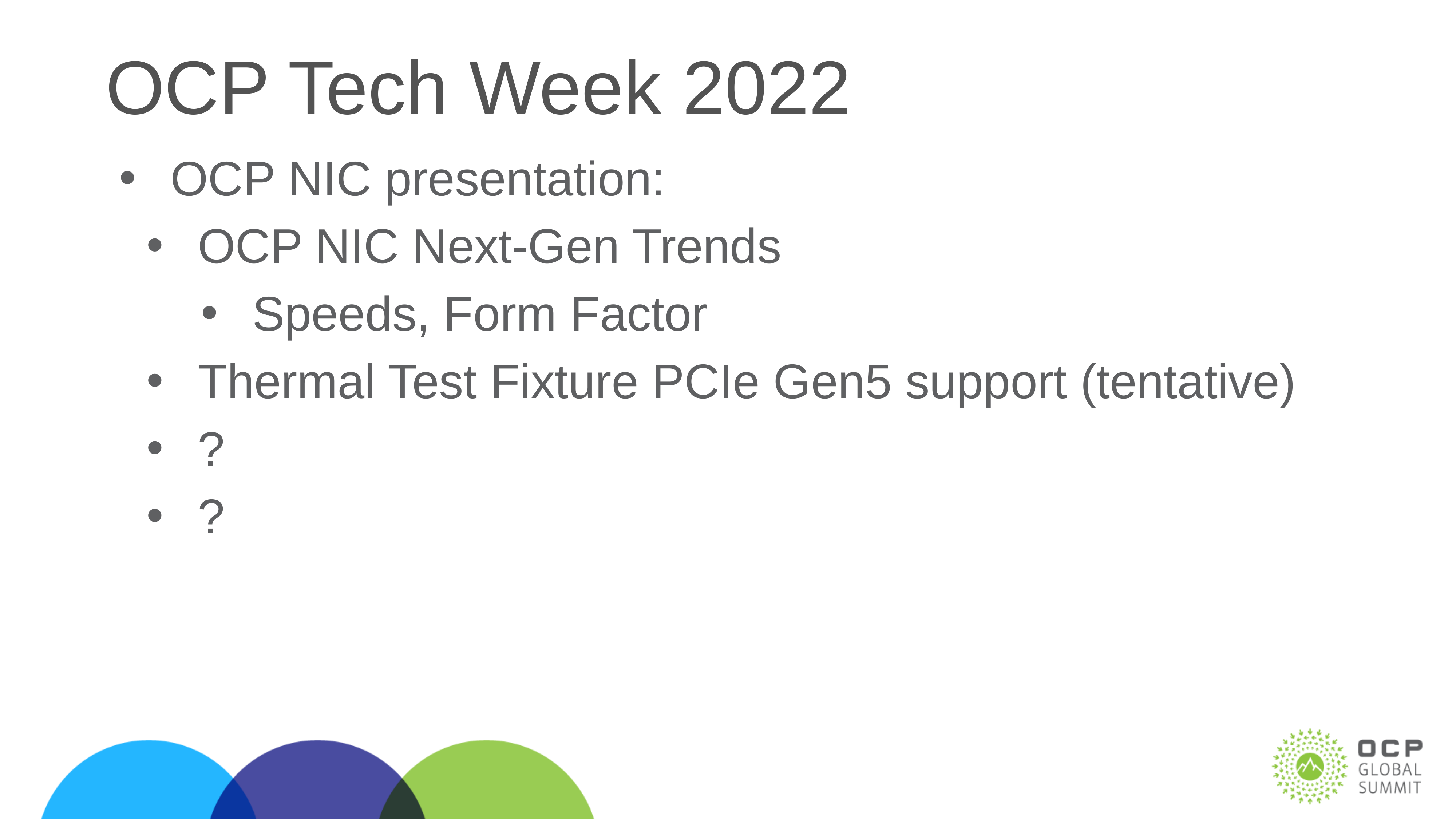

# OCP Tech Week 2022
OCP NIC presentation:
OCP NIC Next-Gen Trends
Speeds, Form Factor
Thermal Test Fixture PCIe Gen5 support (tentative)
?
?